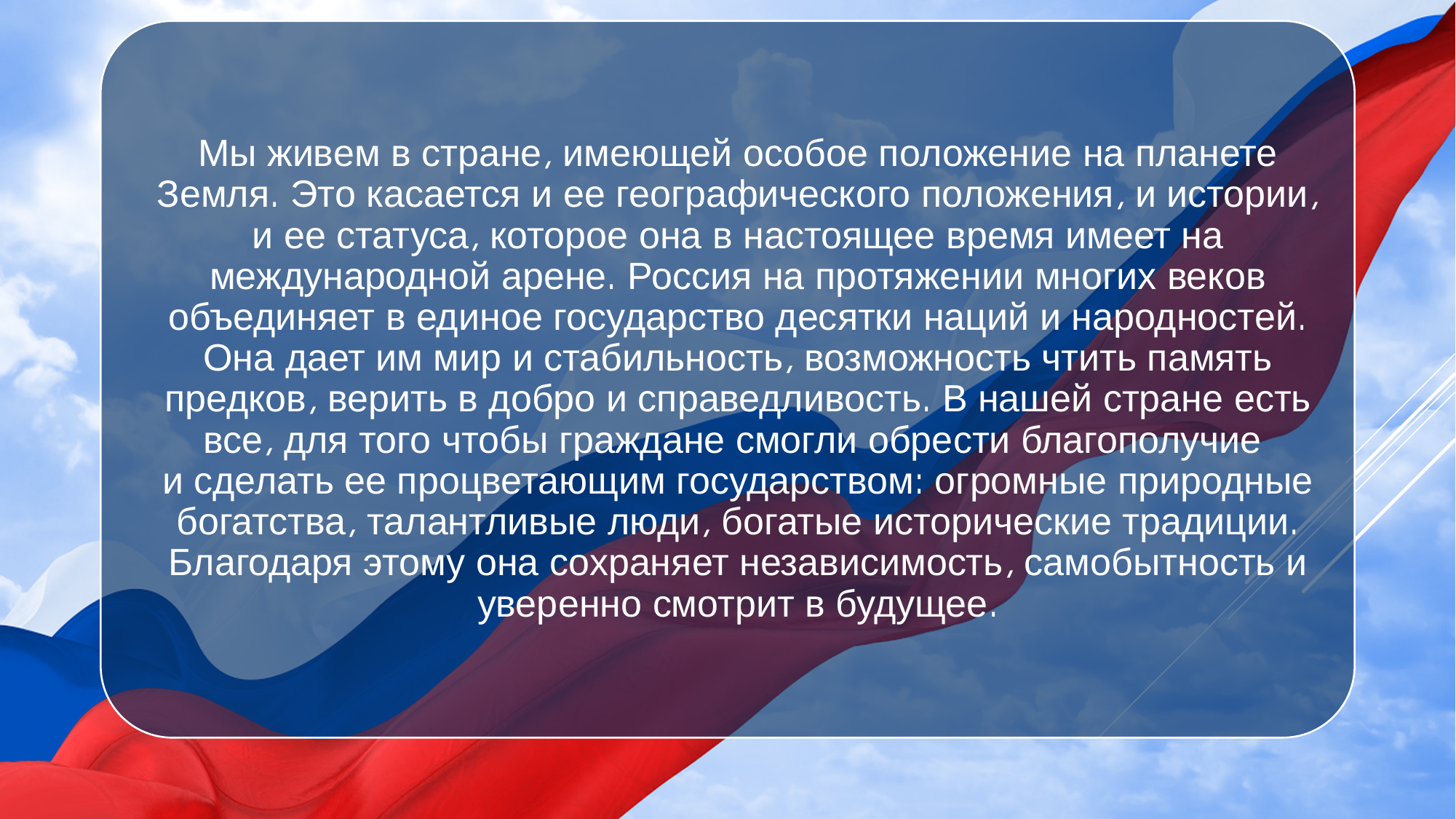

Мы живем в стране, имеющей особое положение на планете Земля. Это касается и ее географического положения, и истории, и ее статуса, которое она в настоящее время имеет на международной арене. Россия на протяжении многих веков объединяет в единое государство десятки наций и народностей. Она дает им мир и стабильность, возможность чтить память предков, верить в добро и справедливость. В нашей стране есть все, для того чтобы граждане смогли обрести благополучие
и сделать ее процветающим государством: огромные природные богатства, талантливые люди, богатые исторические традиции. Благодаря этому она сохраняет независимость, самобытность и уверенно смотрит в будущее.